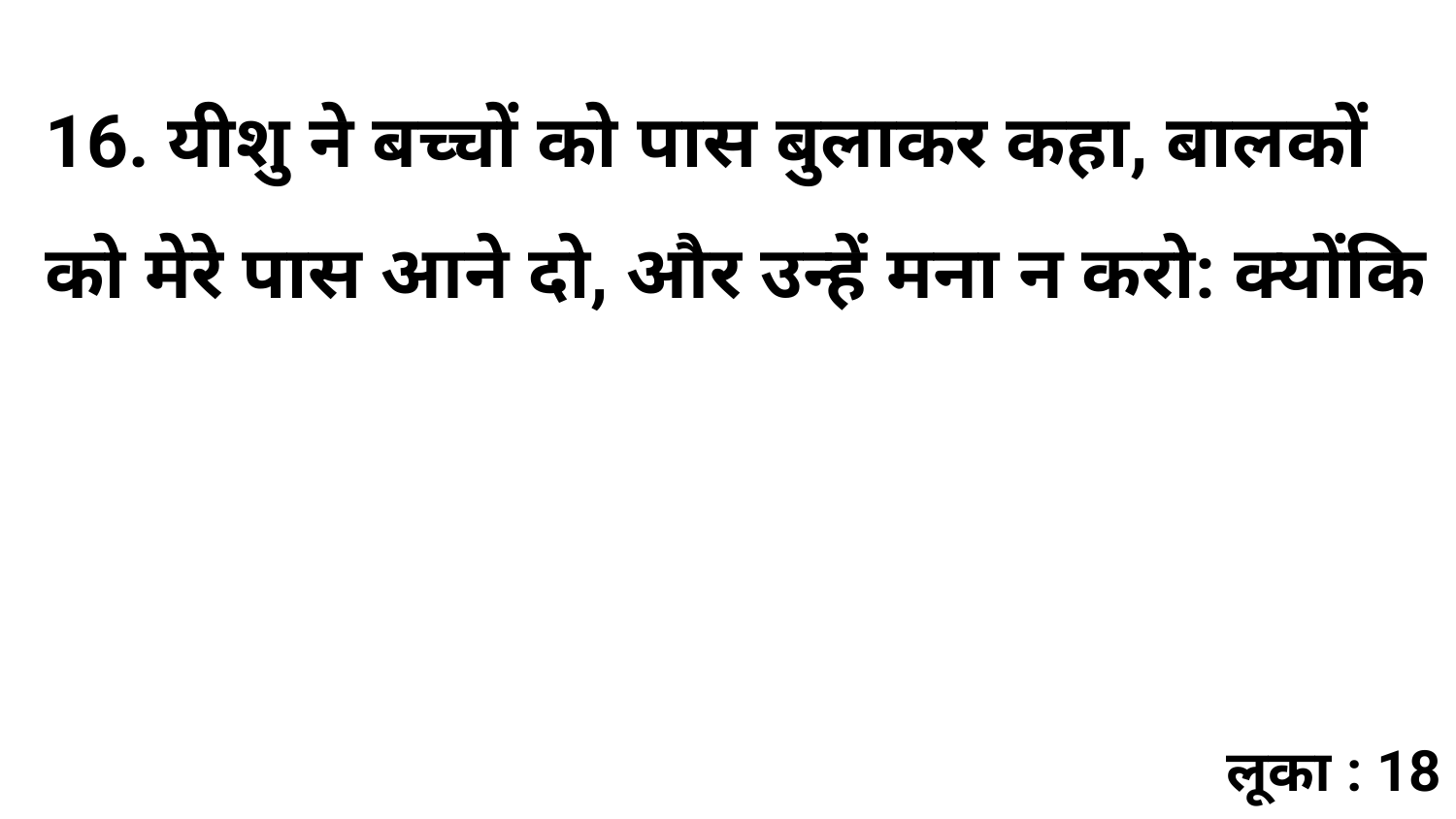

16. यीशु ने बच्चों को पास बुलाकर कहा, बालकों को मेरे पास आने दो, और उन्हें मना न करो: क्योंकि
लूका : 18